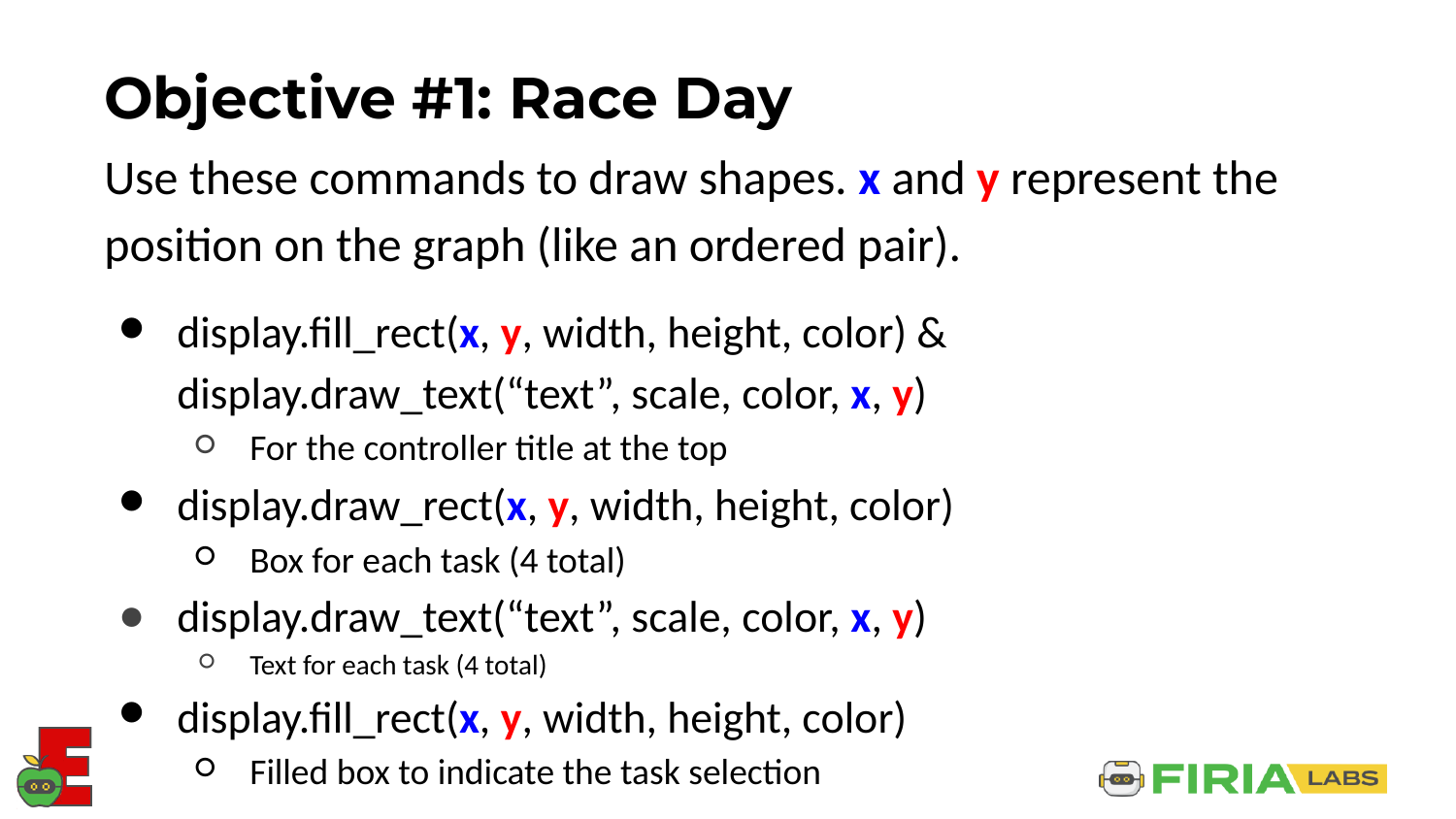

# Objective #1: Race Day
Use these commands to draw shapes. x and y represent the position on the graph (like an ordered pair).
display.fill_rect(x, y, width, height, color) &
display.draw_text(“text”, scale, color, x, y)
For the controller title at the top
display.draw_rect(x, y, width, height, color)
Box for each task (4 total)
display.draw_text(“text”, scale, color, x, y)
Text for each task (4 total)
display.fill_rect(x, y, width, height, color)
Filled box to indicate the task selection